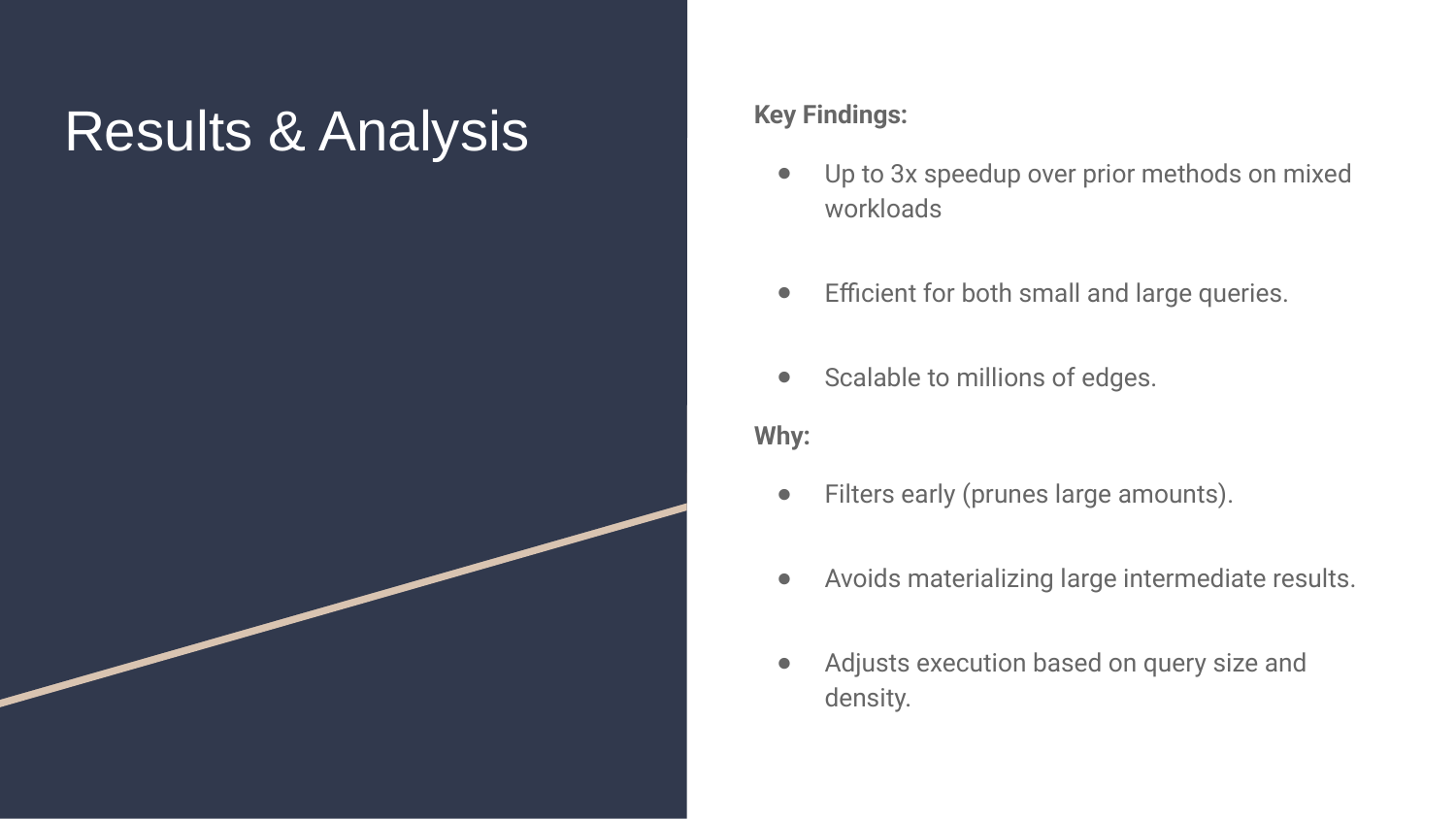

# Results & Analysis
Key Findings:
Up to 3x speedup over prior methods on mixed workloads

Efficient for both small and large queries.

Scalable to millions of edges.
Why:
Filters early (prunes large amounts).

Avoids materializing large intermediate results.

Adjusts execution based on query size and density.